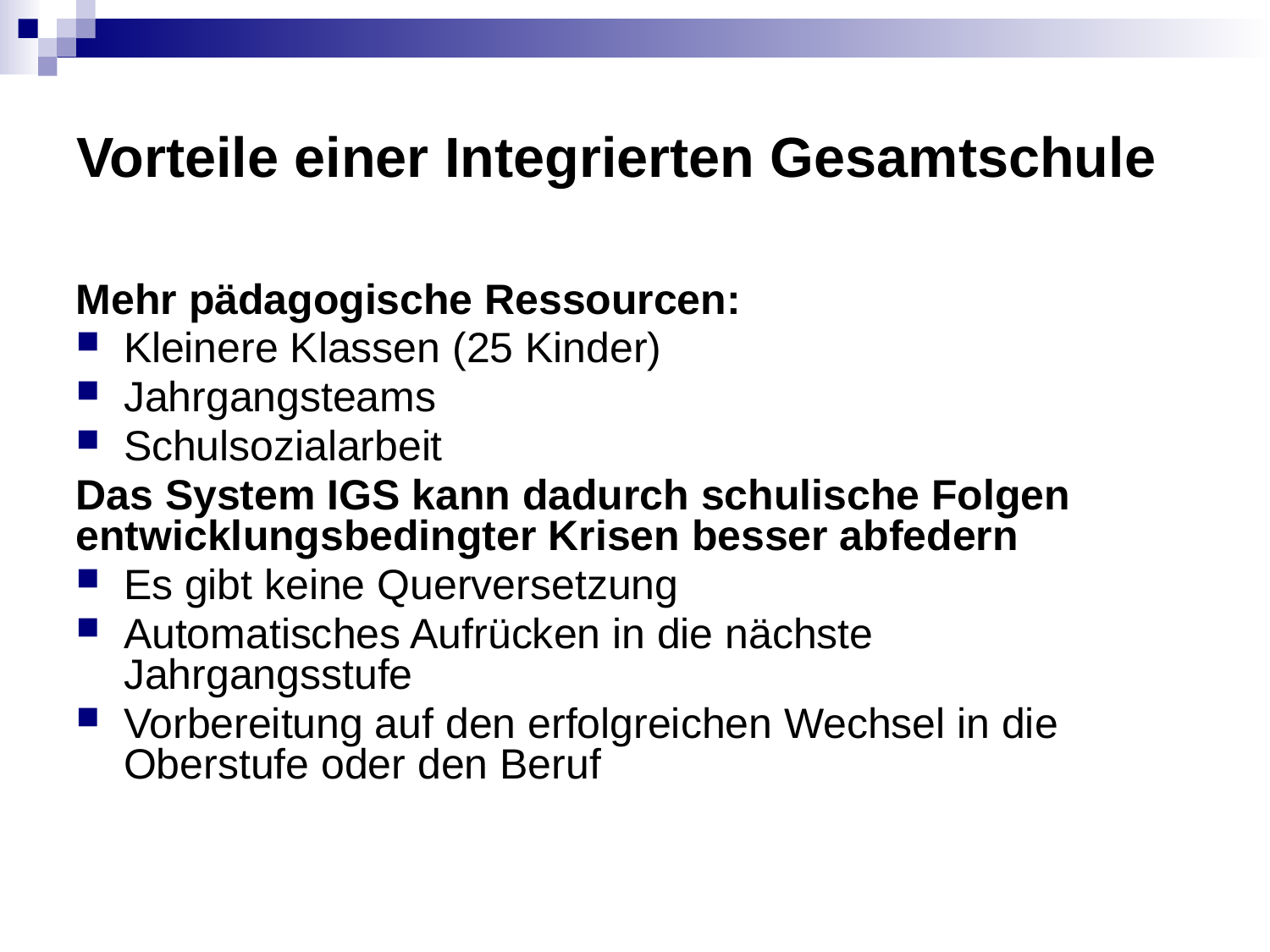

# Vorteile einer Integrierten Gesamtschule

Mehr pädagogische Ressourcen:
Kleinere Klassen (25 Kinder)
Jahrgangsteams
Schulsozialarbeit
Das System IGS kann dadurch schulische Folgen entwicklungsbedingter Krisen besser abfedern
Es gibt keine Querversetzung
Automatisches Aufrücken in die nächste Jahrgangsstufe
Vorbereitung auf den erfolgreichen Wechsel in die Oberstufe oder den Beruf